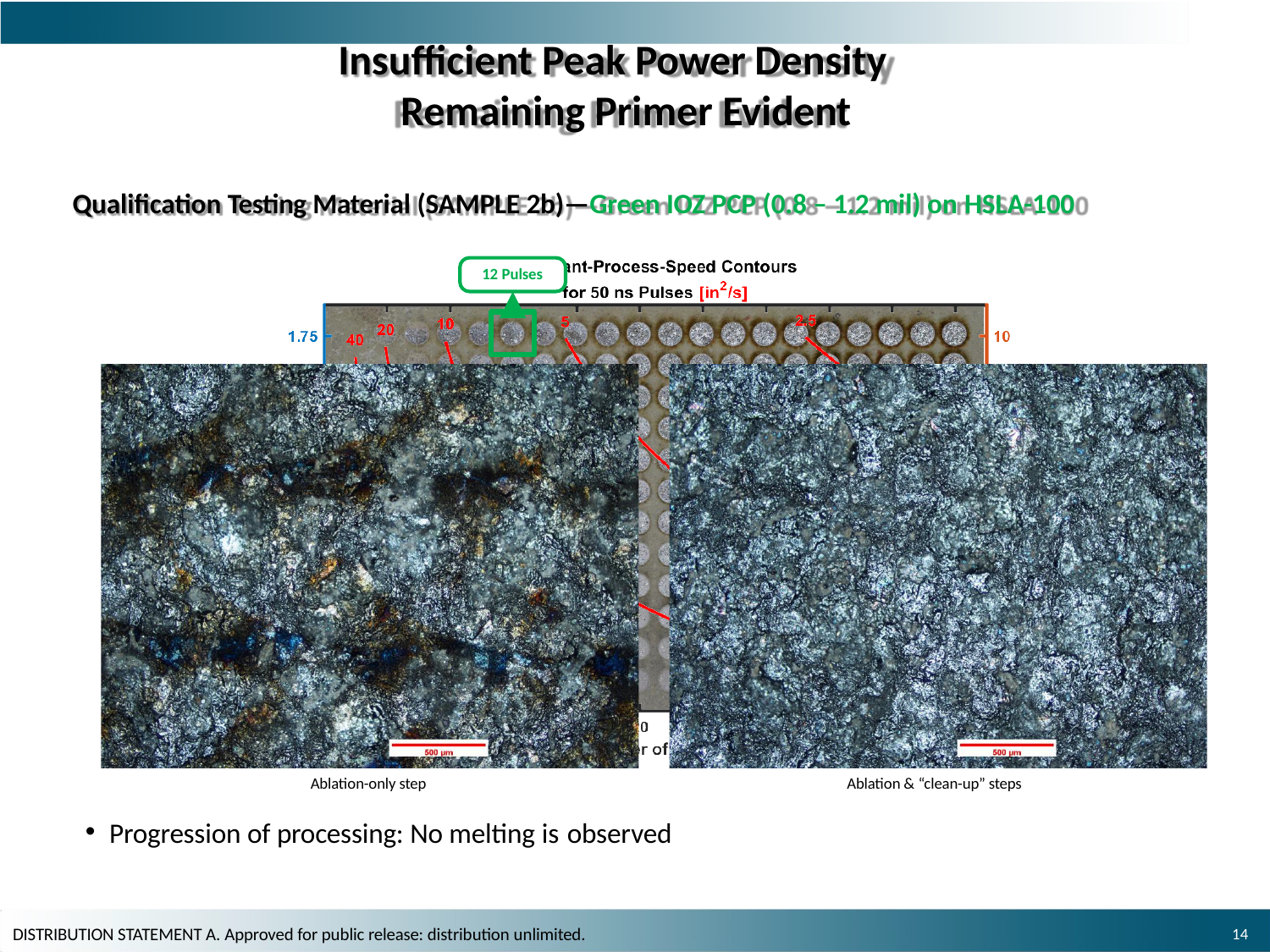

# Insufficient Peak Power Density  Remaining Primer Evident

Qualification Testing Material (SAMPLE 2b)—Green IOZ PCP (0.8 – 1.2 mil) on HSLA-100

12 Pulses

Ablation-only step
Ablation & “clean-up” steps
Progression of processing: No melting is observed
14
DISTRIBUTION STATEMENT A. Approved for public release: distribution unlimited.